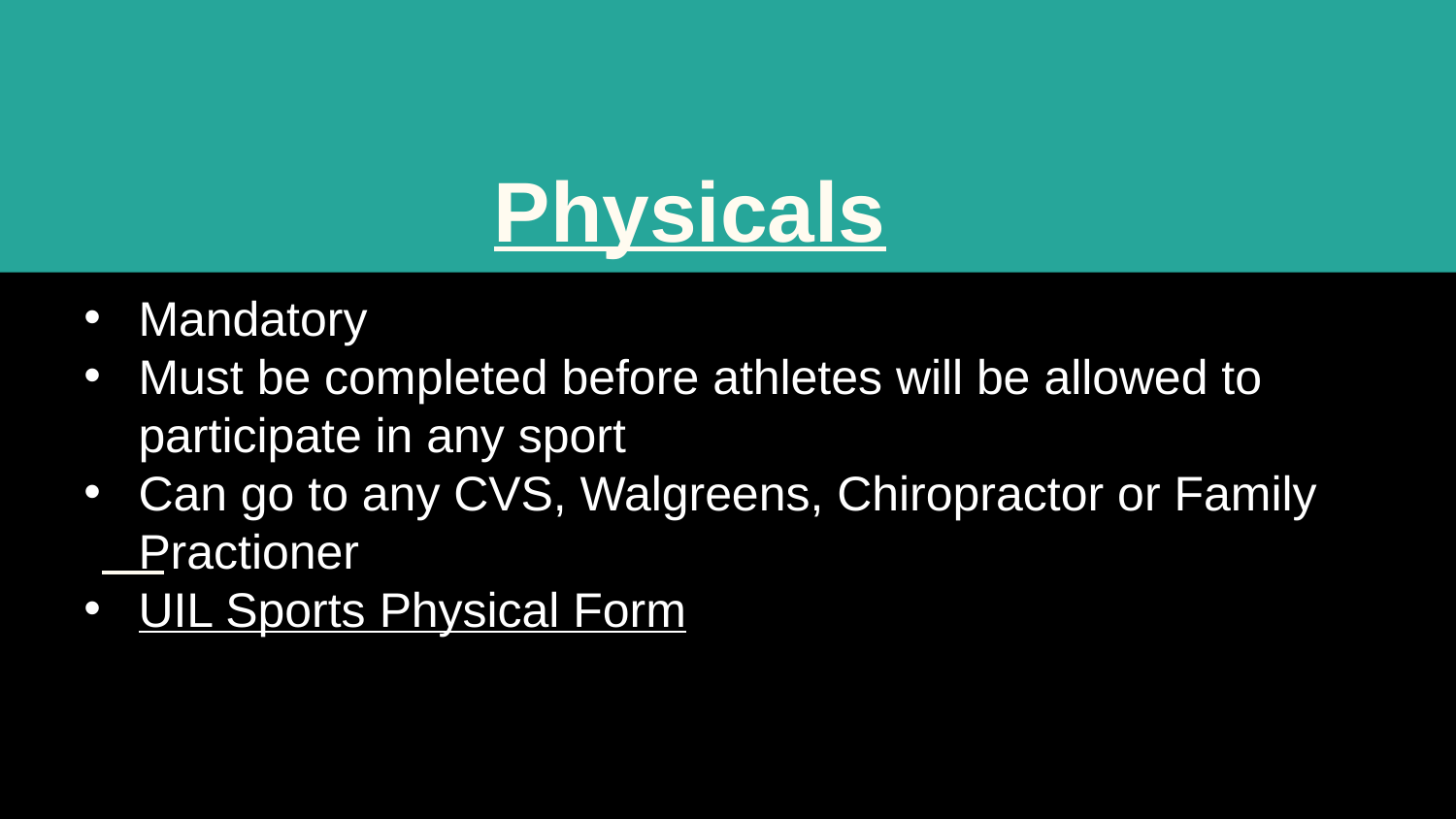

# Physicals
Mandatory
Must be completed before athletes will be allowed to participate in any sport
Can go to any CVS, Walgreens, Chiropractor or Family Practioner
UIL Sports Physical Form